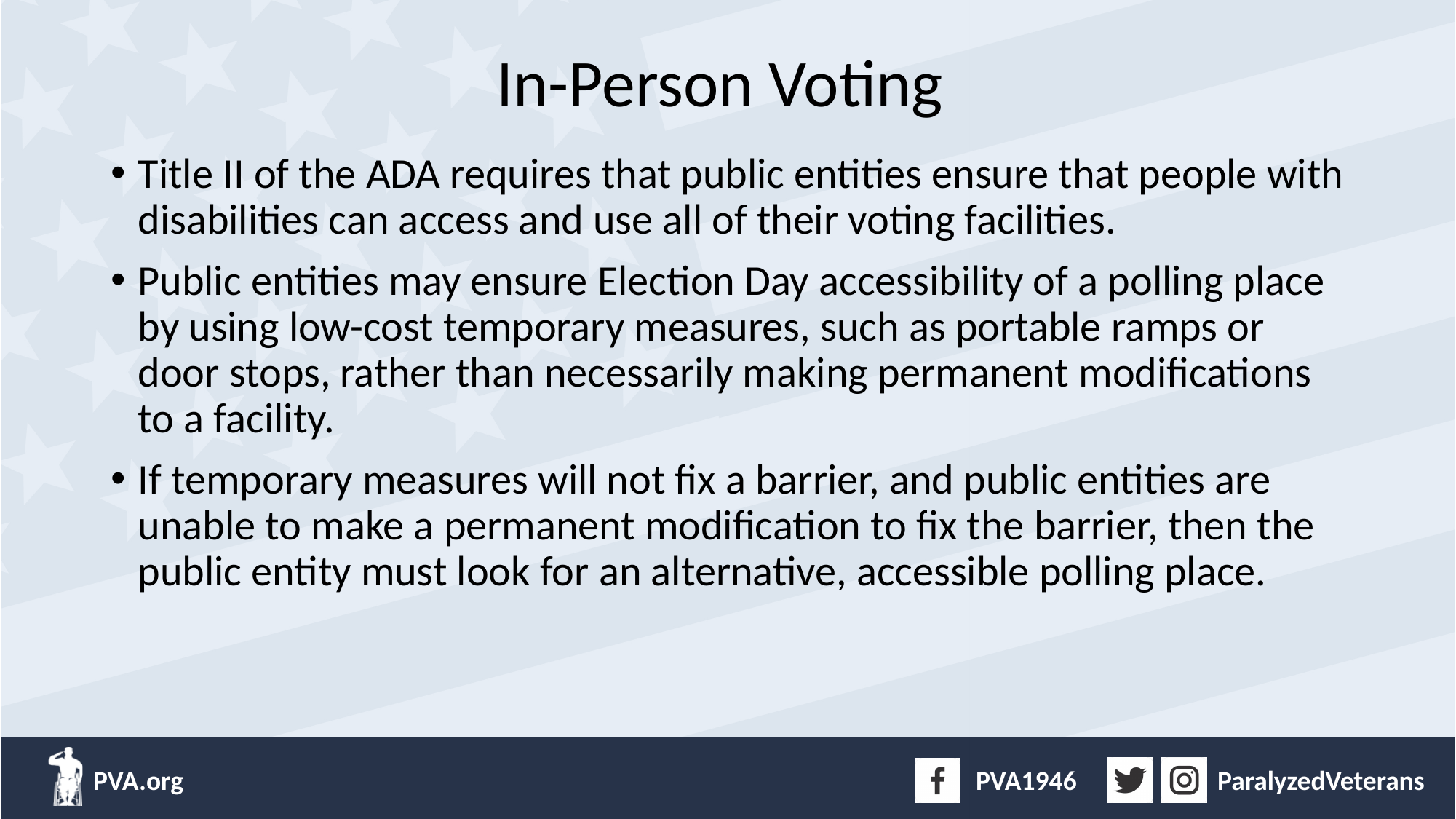

# In-Person Voting
Title II of the ADA requires that public entities ensure that people with disabilities can access and use all of their voting facilities.
Public entities may ensure Election Day accessibility of a polling place by using low-cost temporary measures, such as portable ramps or door stops, rather than necessarily making permanent modifications to a facility.
If temporary measures will not fix a barrier, and public entities are unable to make a permanent modification to fix the barrier, then the public entity must look for an alternative, accessible polling place.